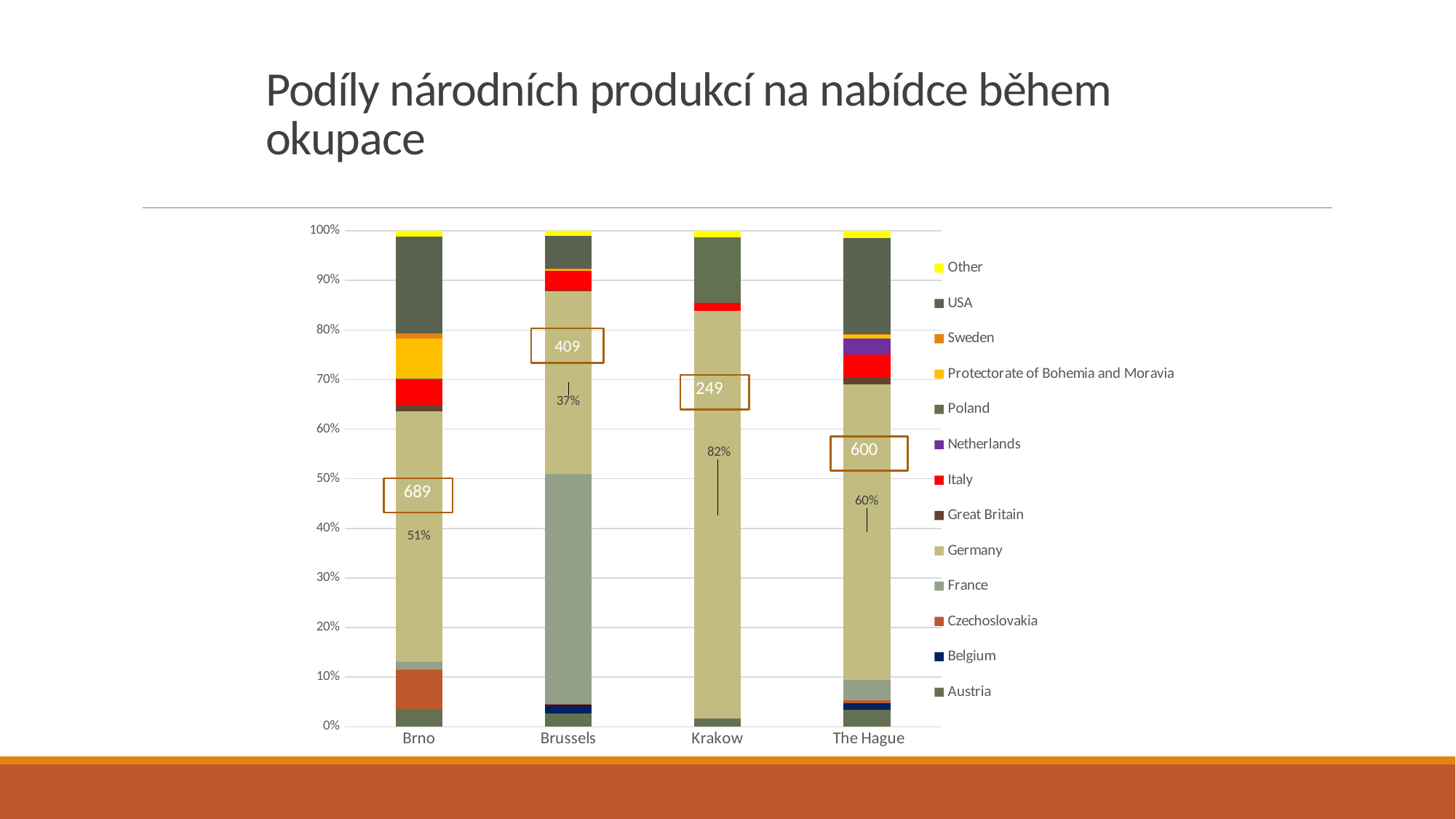

# Podíly národních produkcí na nabídce během okupace

### Chart

| Category | Austria | Belgium | Czechoslovakia | France | Germany | Great Britain | Italy | Netherlands | Poland | Protectorate of Bohemia and Moravia | Sweden | USA | Other |
|---|---|---|---|---|---|---|---|---|---|---|---|---|---|
| Brno | 0.03519061583577713 | 0.0 | 0.07991202346041056 | 0.015395894428152493 | 0.5051319648093842 | 0.011730205278592375 | 0.051319648093841645 | 0.001466275659824047 | 0.001466275659824047 | 0.0813782991202346 | 0.009530791788856305 | 0.19574780058651026 | 0.010997067448680353 |
| Brussels | 0.02707581227436823 | 0.018050541516245487 | 0.0009025270758122744 | 0.463898916967509 | 0.36913357400722024 | 0.0009025270758122744 | 0.039711191335740074 | 0.0 | 0.0 | 0.0036101083032490976 | 0.0009025270758122744 | 0.06588447653429604 | 0.009927797833935019 |
| Krakow | 0.0165016501650165 | 0.0 | 0.0 | 0.0 | 0.8217821782178217 | 0.0 | 0.0165016501650165 | 0.0 | 0.132013201320132 | 0.0 | 0.0 | 0.0 | 0.013201320132013201 |
|  The Hague | 0.03479125248508946 | 0.011928429423459244 | 0.005964214711729622 | 0.041749502982107355 | 0.5964214711729622 | 0.012922465208747515 | 0.04671968190854871 | 0.03180914512922465 | 0.0 | 0.007952286282306162 | 0.0009940357852882703 | 0.19383697813121273 | 0.014910536779324055 |
409